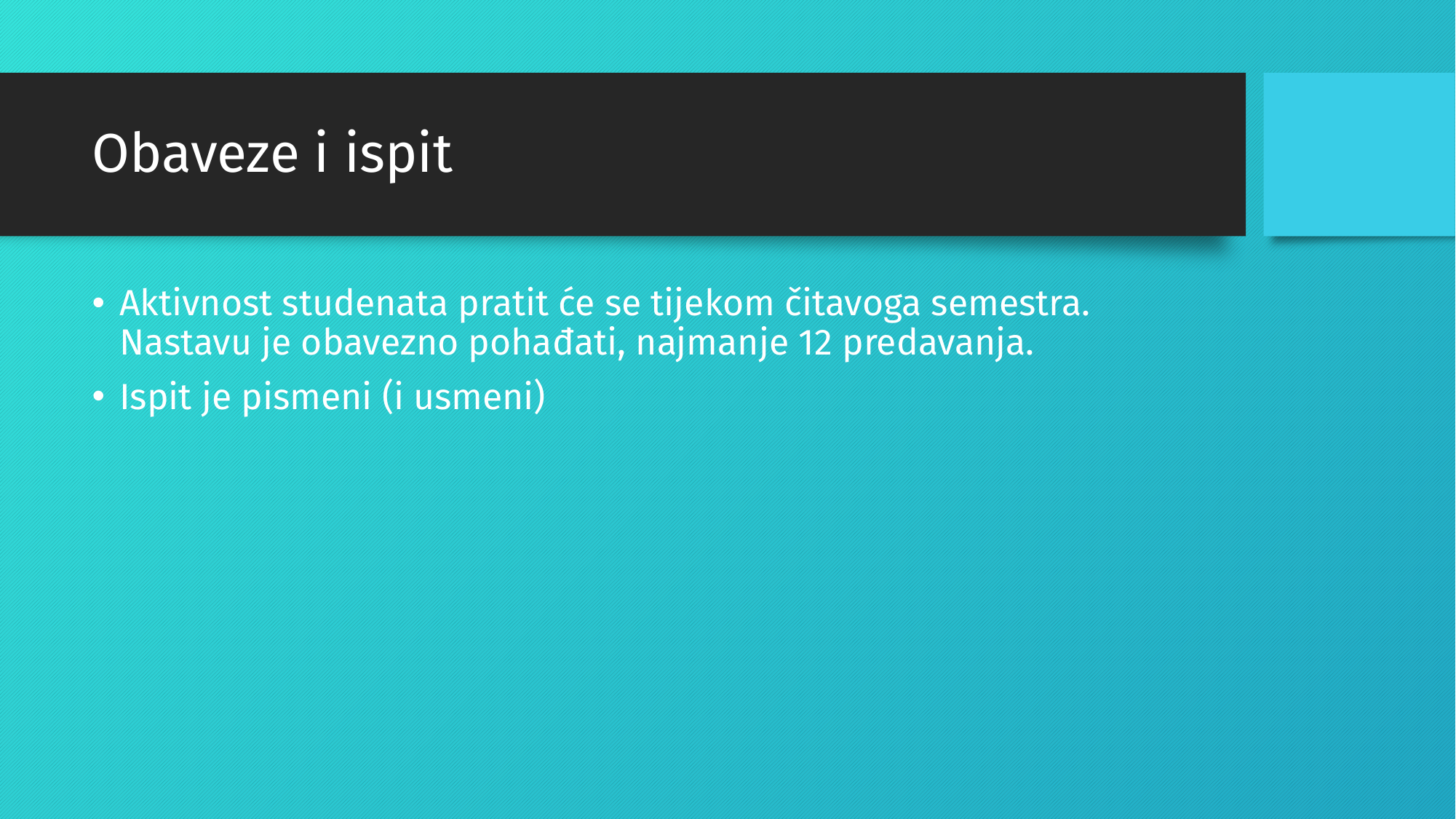

# Obaveze i ispit
Aktivnost studenata pratit će se tijekom čitavoga semestra. Nastavu je obavezno pohađati, najmanje 12 predavanja.
Ispit je pismeni (i usmeni)